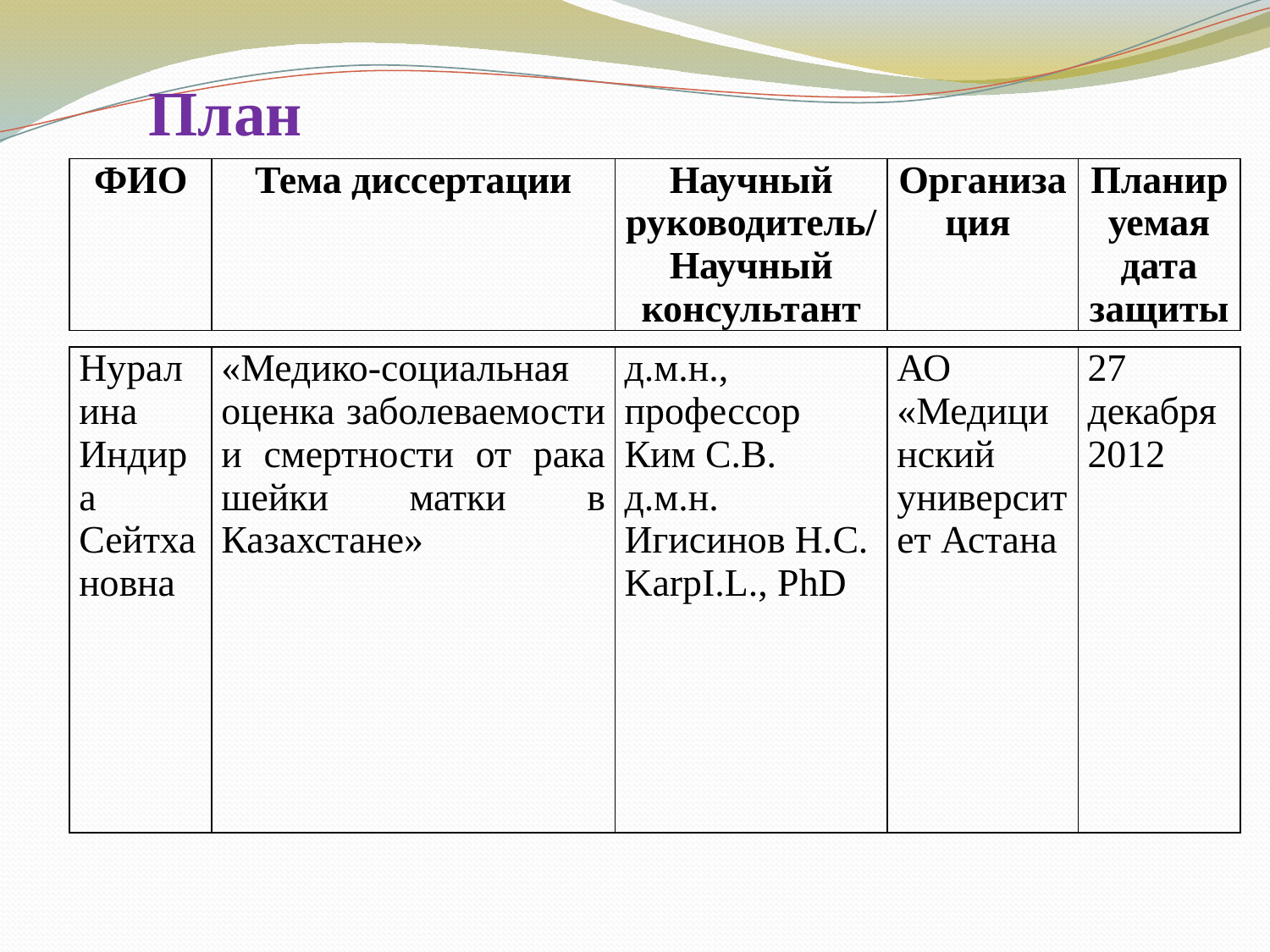

# План
| ФИО | Тема диссертации | Научный руководитель/ Научный консультант | Организация | Планируемая дата защиты |
| --- | --- | --- | --- | --- |
| Нуралина Индира Сейтхановна | «Медико-социальная оценка заболеваемости и смертности от рака шейки матки в Казахстане» | д.м.н., профессор Ким С.В. д.м.н. Игисинов Н.С. KarpI.L., PhD | АО «Медицинский университет Астана | 27 декабря 2012 |
| --- | --- | --- | --- | --- |